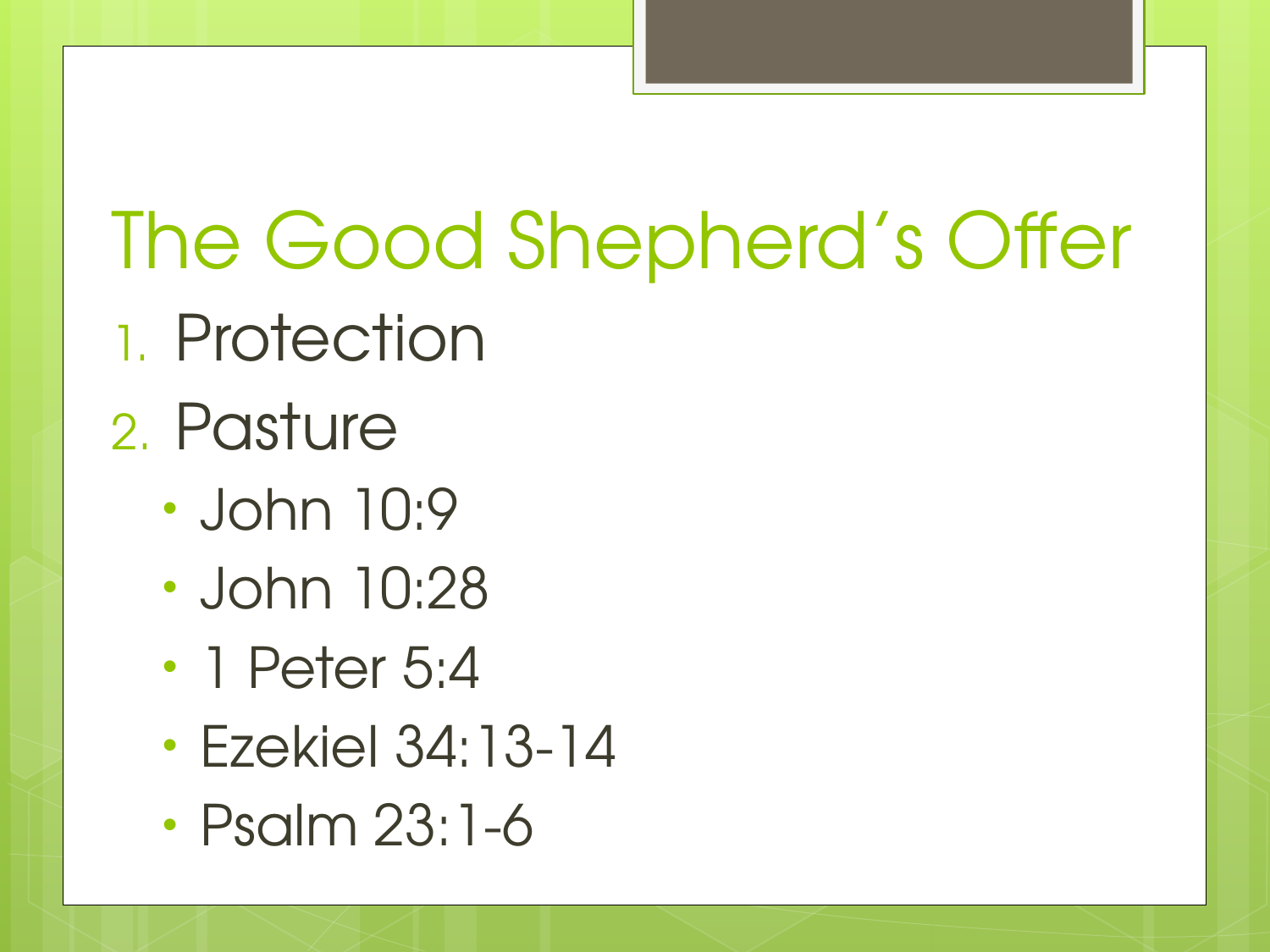

# The Good Shepherd’s Offer
Protection
Pasture
John 10:9
John 10:28
1 Peter 5:4
Ezekiel 34:13-14
Psalm 23:1-6